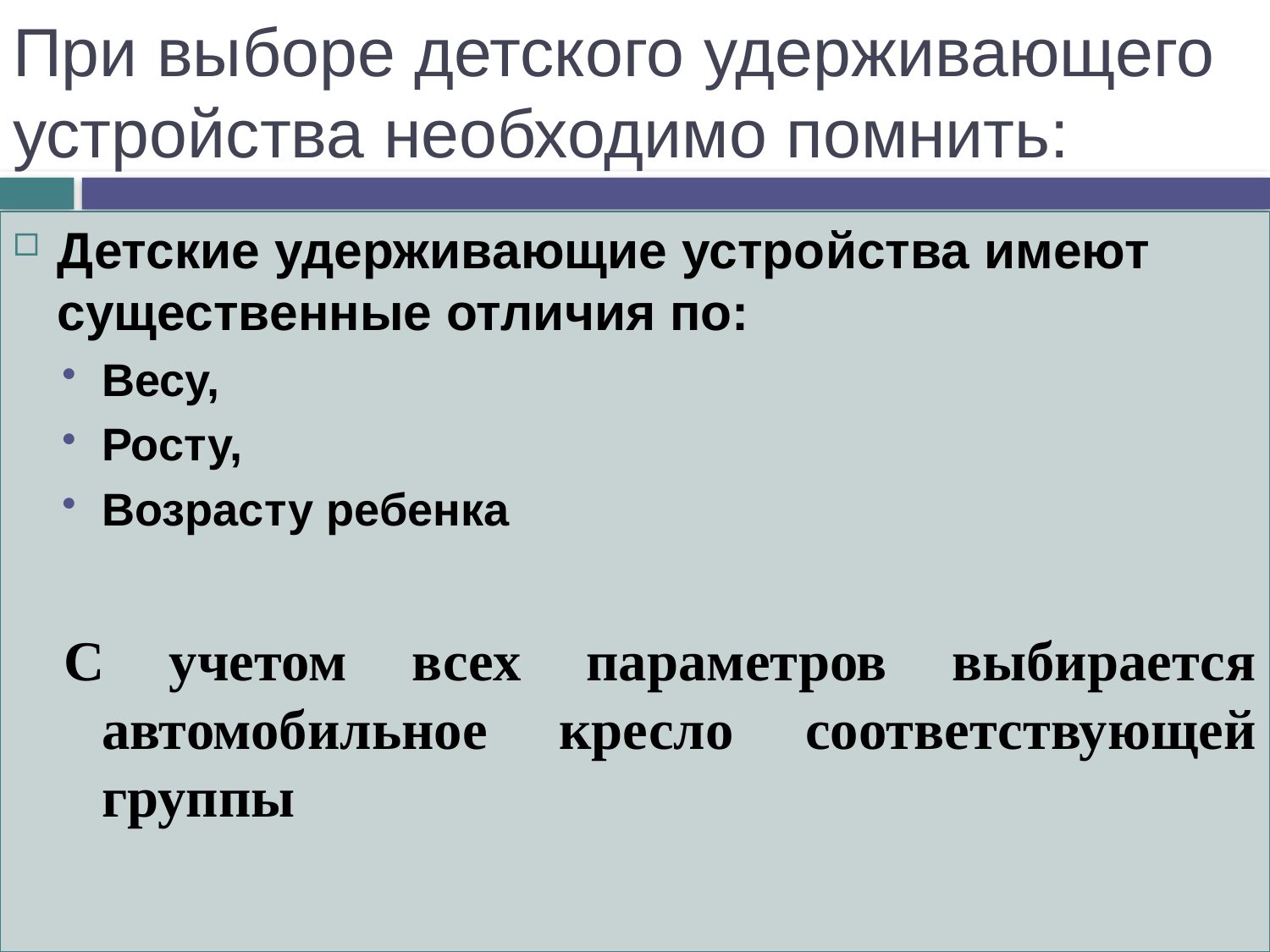

# При выборе детского удерживающего устройства необходимо помнить:
Детские удерживающие устройства имеют существенные отличия по:
Весу,
Росту,
Возрасту ребенка

С учетом всех параметров выбирается автомобильное кресло соответствующей группы